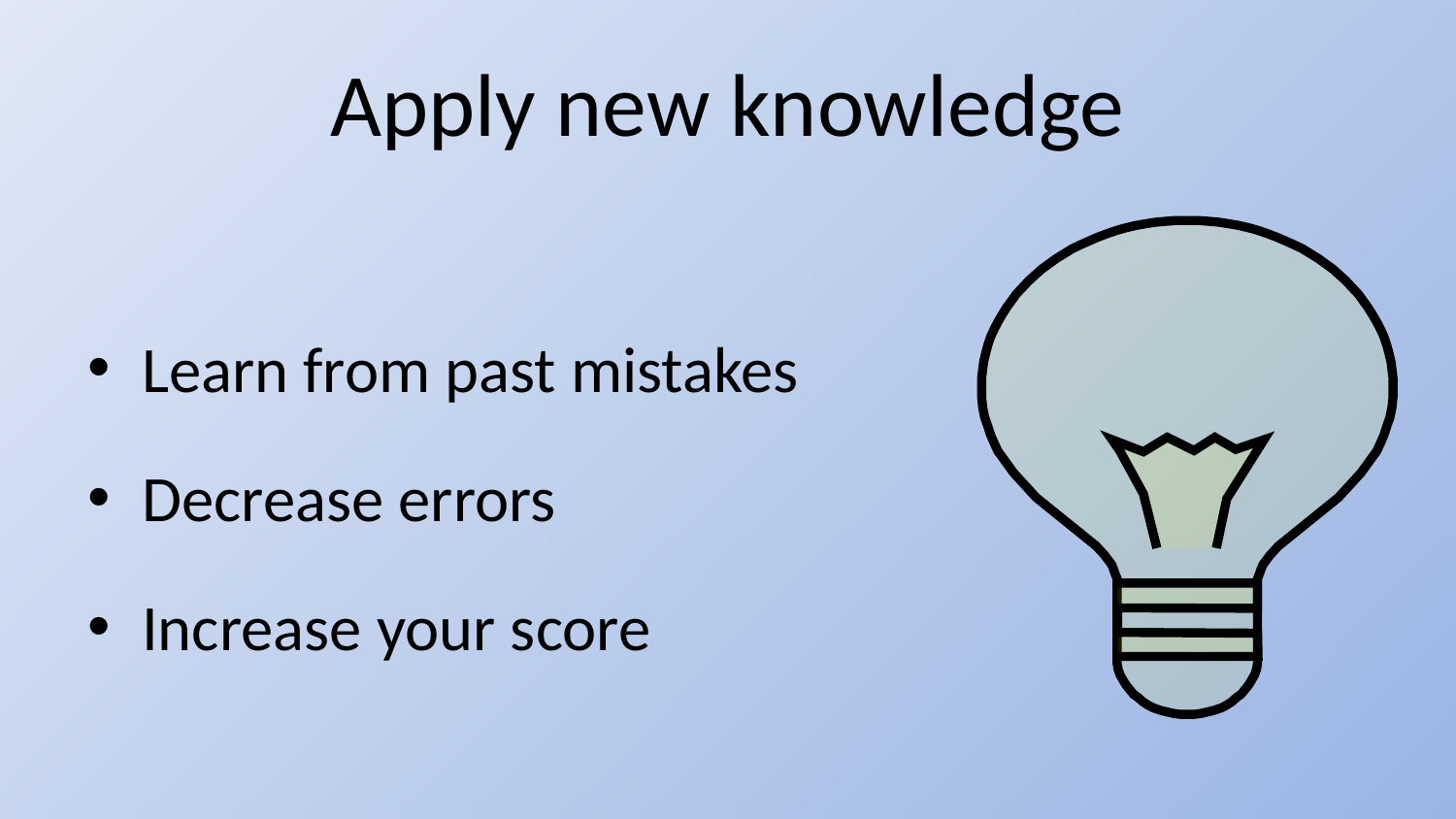

# Apply new knowledge

Learn from past mistakes
Decrease errors
Increase your score